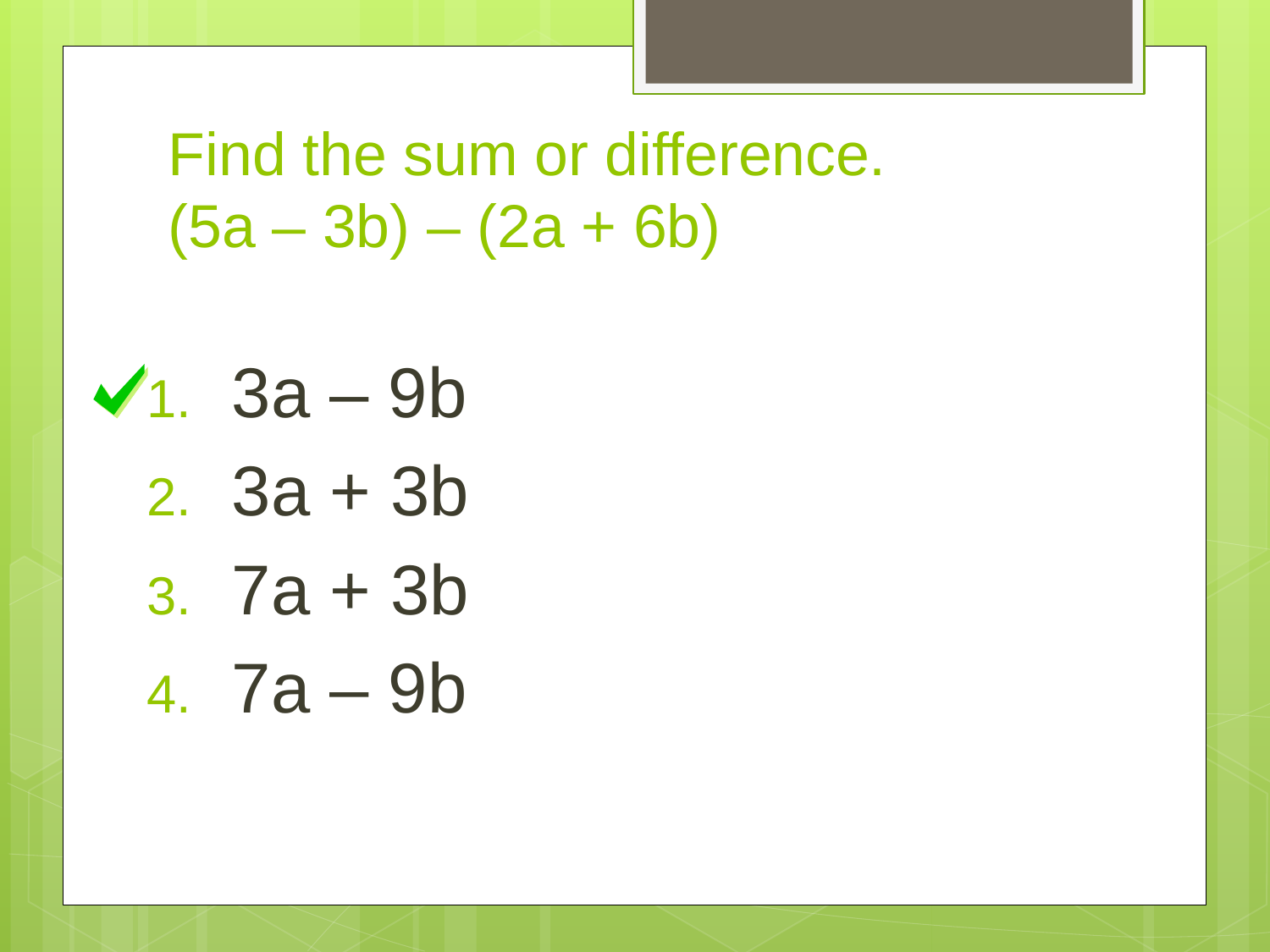

# Find the sum or difference. (5a – 3b) – (2a + 6b)
3a – 9b
3a + 3b
7a + 3b
7a – 9b